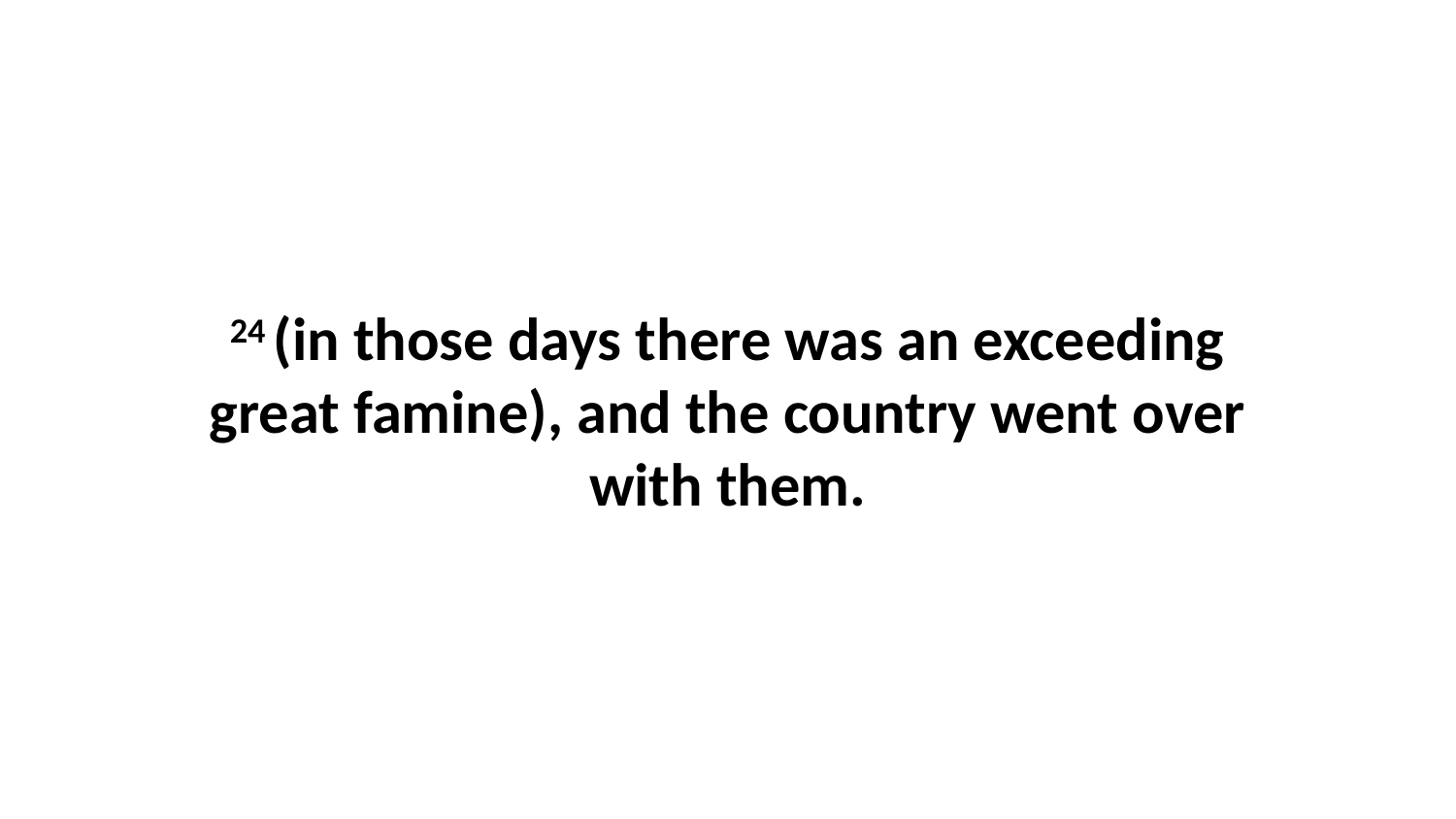

24 (in those days there was an exceeding great famine), and the country went over with them.